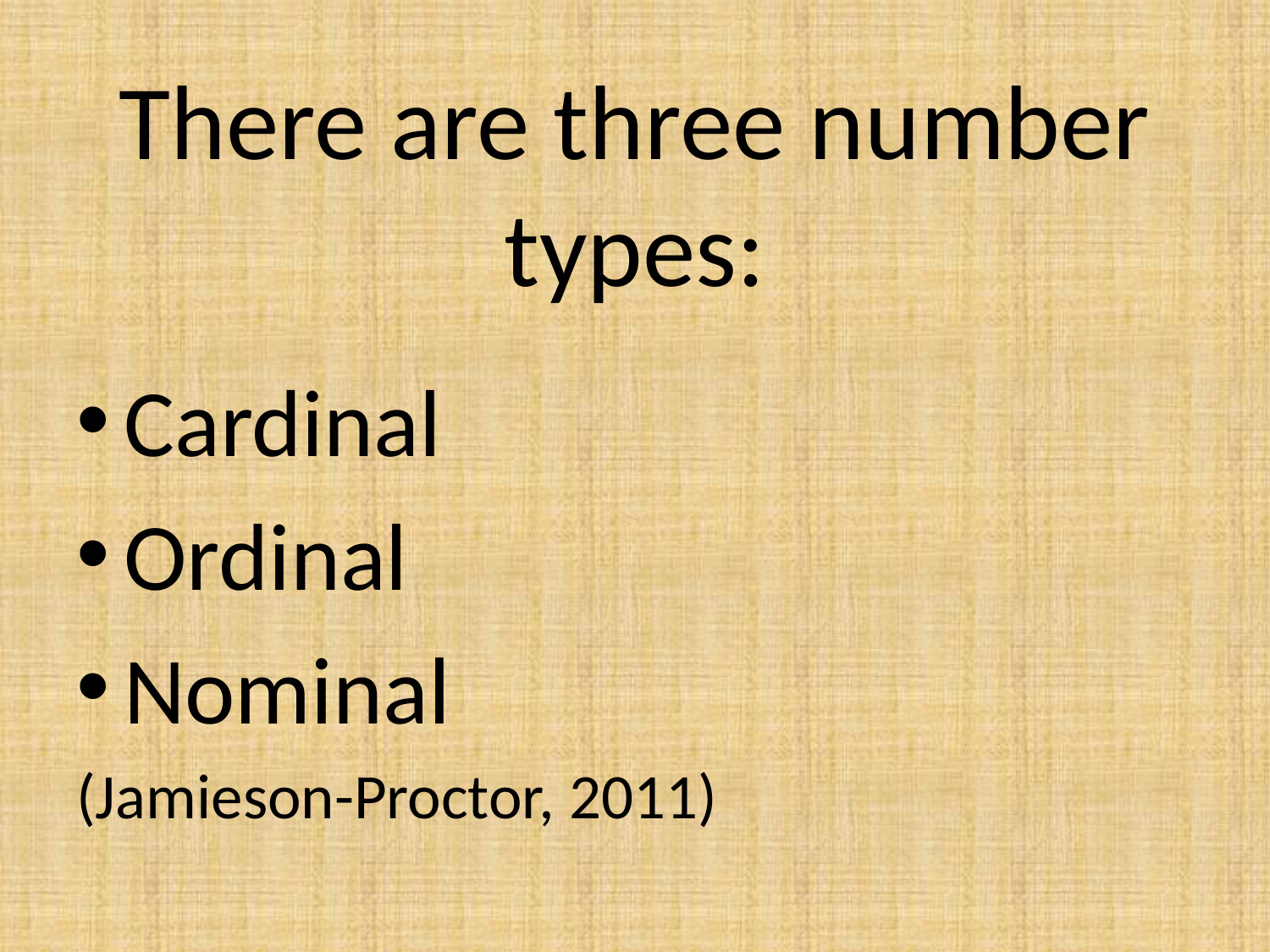

# There are three number types:

Cardinal
Ordinal
Nominal
(Jamieson-Proctor, 2011)